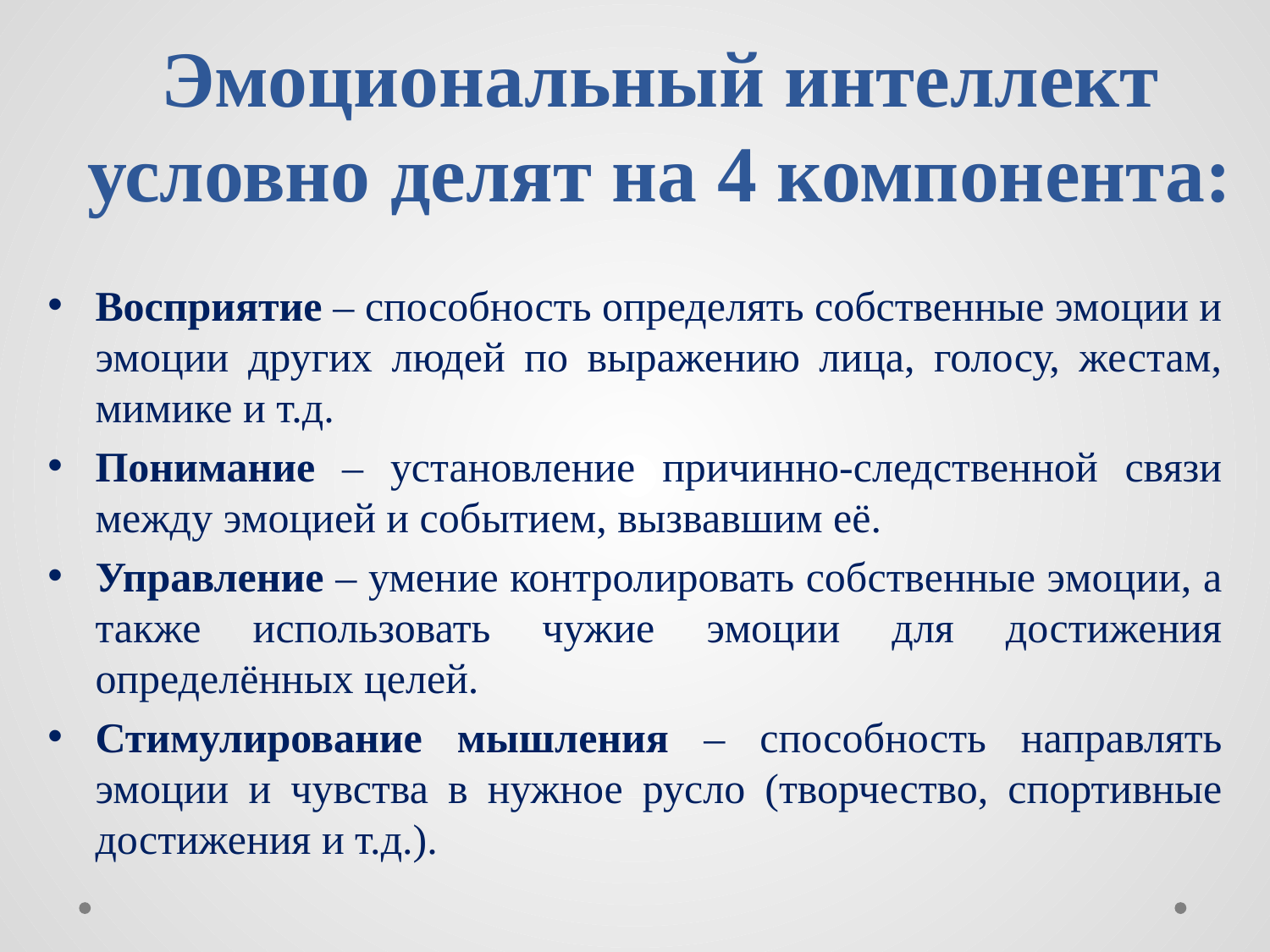

# Эмоциональный интеллект условно делят на 4 компонента:
Восприятие – способность определять собственные эмоции и эмоции других людей по выражению лица, голосу, жестам, мимике и т.д.
Понимание – установление причинно-следственной связи между эмоцией и событием, вызвавшим её.
Управление – умение контролировать собственные эмоции, а также использовать чужие эмоции для достижения определённых целей.
Стимулирование мышления – способность направлять эмоции и чувства в нужное русло (творчество, спортивные достижения и т.д.).